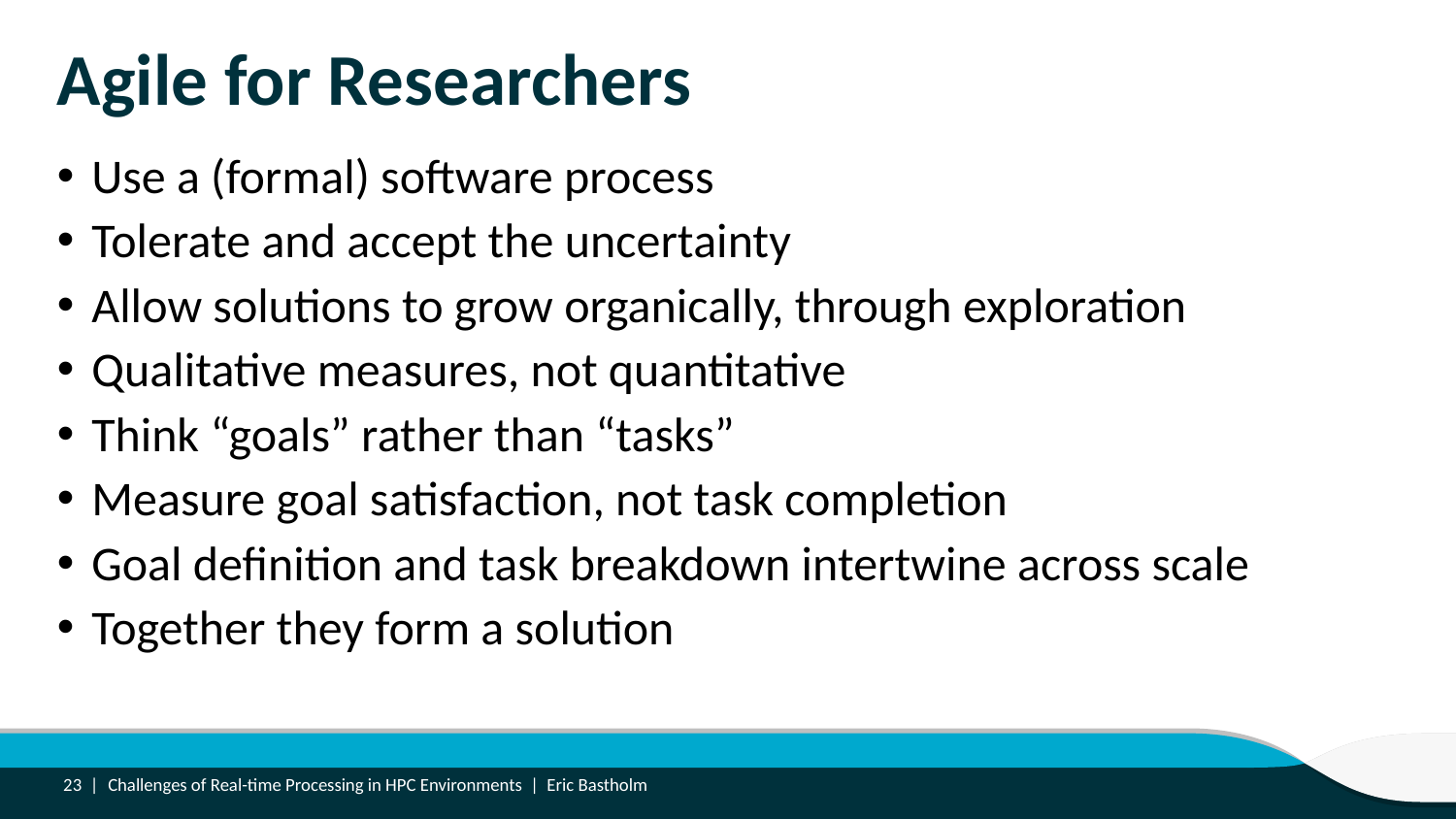

# Agile for Researchers
Use a (formal) software process
Tolerate and accept the uncertainty
Allow solutions to grow organically, through exploration
Qualitative measures, not quantitative
Think “goals” rather than “tasks”
Measure goal satisfaction, not task completion
Goal definition and task breakdown intertwine across scale
Together they form a solution
23  |
Challenges of Real-time Processing in HPC Environments  |  Eric Bastholm